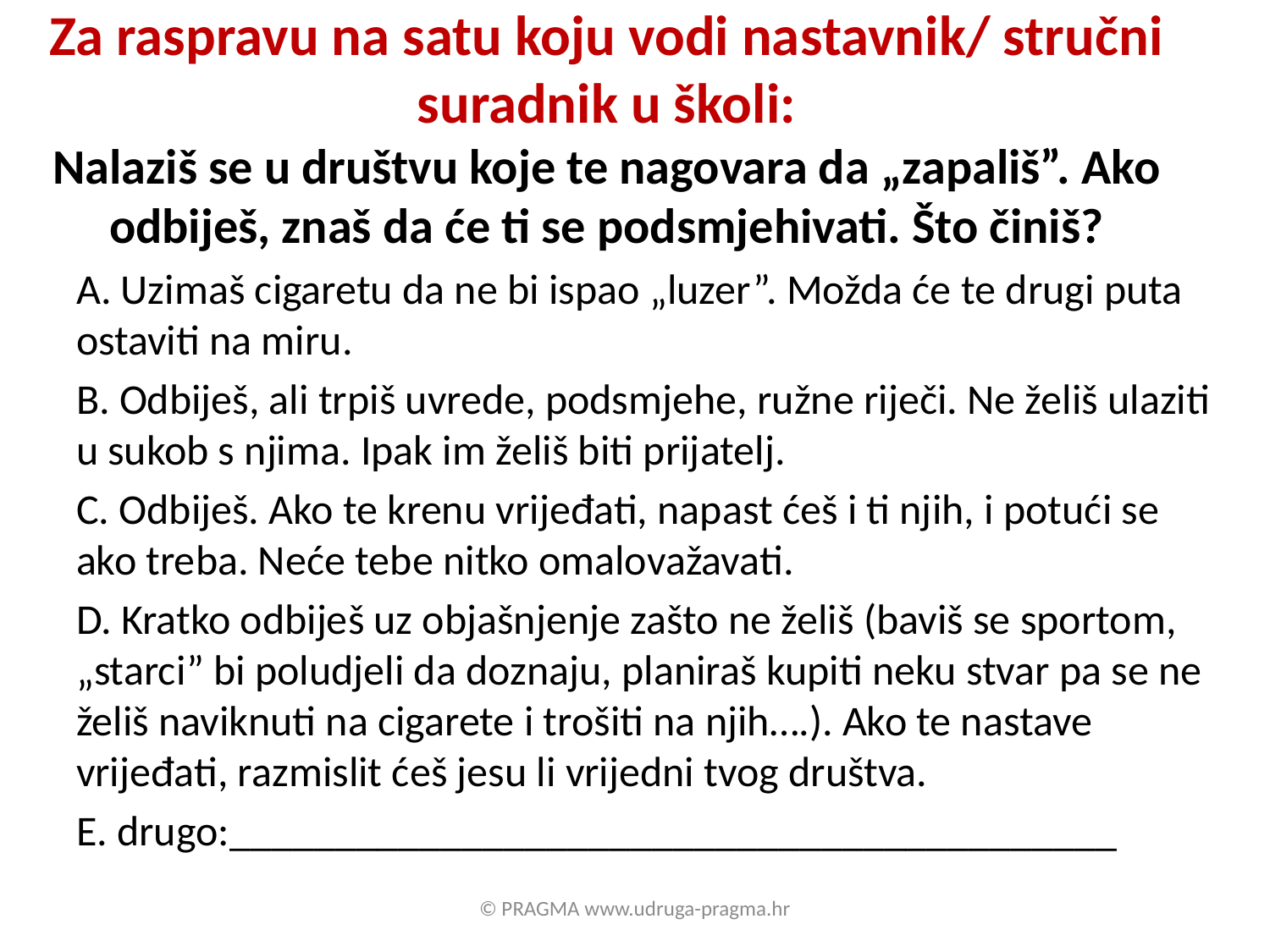

# Za raspravu na satu koju vodi nastavnik/ stručni suradnik u školi: Nalaziš se u društvu koje te nagovara da „zapališ”. Ako odbiješ, znaš da će ti se podsmjehivati. Što činiš?
A. Uzimaš cigaretu da ne bi ispao „luzer”. Možda će te drugi puta ostaviti na miru.
B. Odbiješ, ali trpiš uvrede, podsmjehe, ružne riječi. Ne želiš ulaziti u sukob s njima. Ipak im želiš biti prijatelj.
C. Odbiješ. Ako te krenu vrijeđati, napast ćeš i ti njih, i potući se ako treba. Neće tebe nitko omalovažavati.
D. Kratko odbiješ uz objašnjenje zašto ne želiš (baviš se sportom, „starci” bi poludjeli da doznaju, planiraš kupiti neku stvar pa se ne želiš naviknuti na cigarete i trošiti na njih….). Ako te nastave vrijeđati, razmislit ćeš jesu li vrijedni tvog društva.
E. drugo:__________________________________________
© PRAGMA www.udruga-pragma.hr